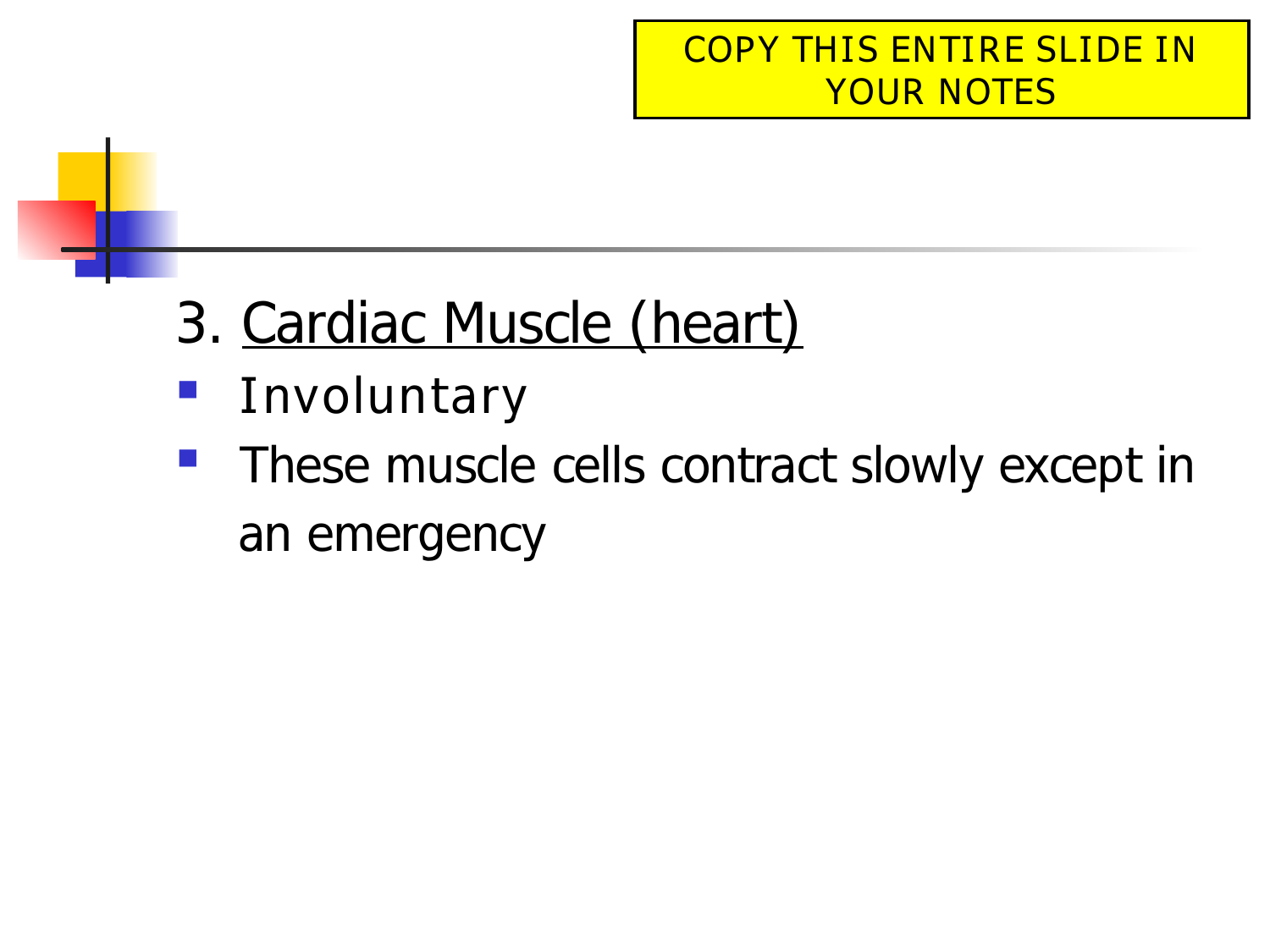

COPY THIS ENTIRE SLIDE IN YOUR NOTES
3. Cardiac Muscle (heart)
 Involuntary
 These muscle cells contract slowly except in
    an emergency